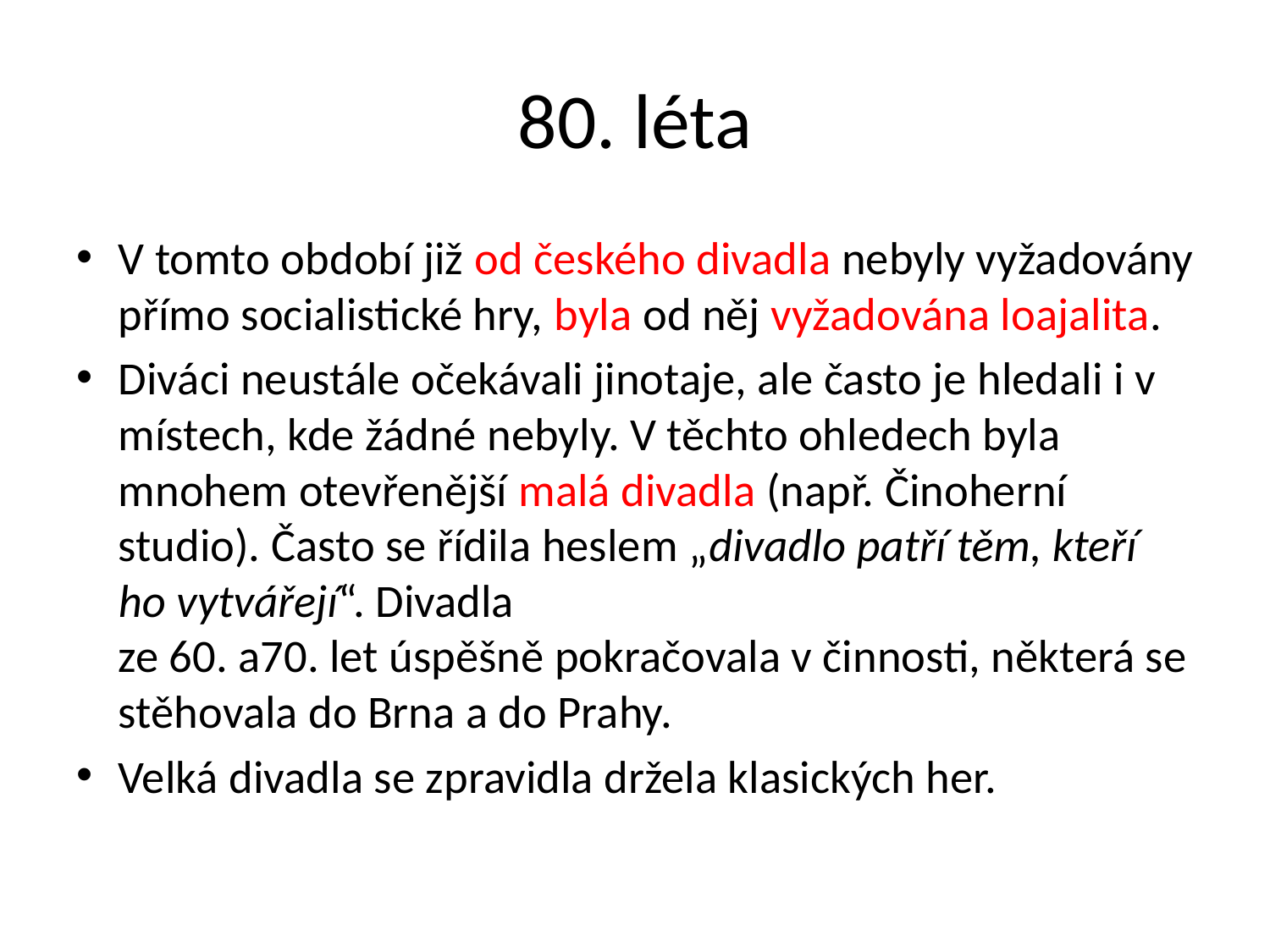

# 80. léta
V tomto období již od českého divadla nebyly vyžadovány přímo socialistické hry, byla od něj vyžadována loajalita.
Diváci neustále očekávali jinotaje, ale často je hledali i v místech, kde žádné nebyly. V těchto ohledech byla mnohem otevřenější malá divadla (např. Činoherní studio). Často se řídila heslem „divadlo patří těm, kteří ho vytvářejí“. Divadla
ze 60. a70. let úspěšně pokračovala v činnosti, některá se stěhovala do Brna a do Prahy.
Velká divadla se zpravidla držela klasických her.